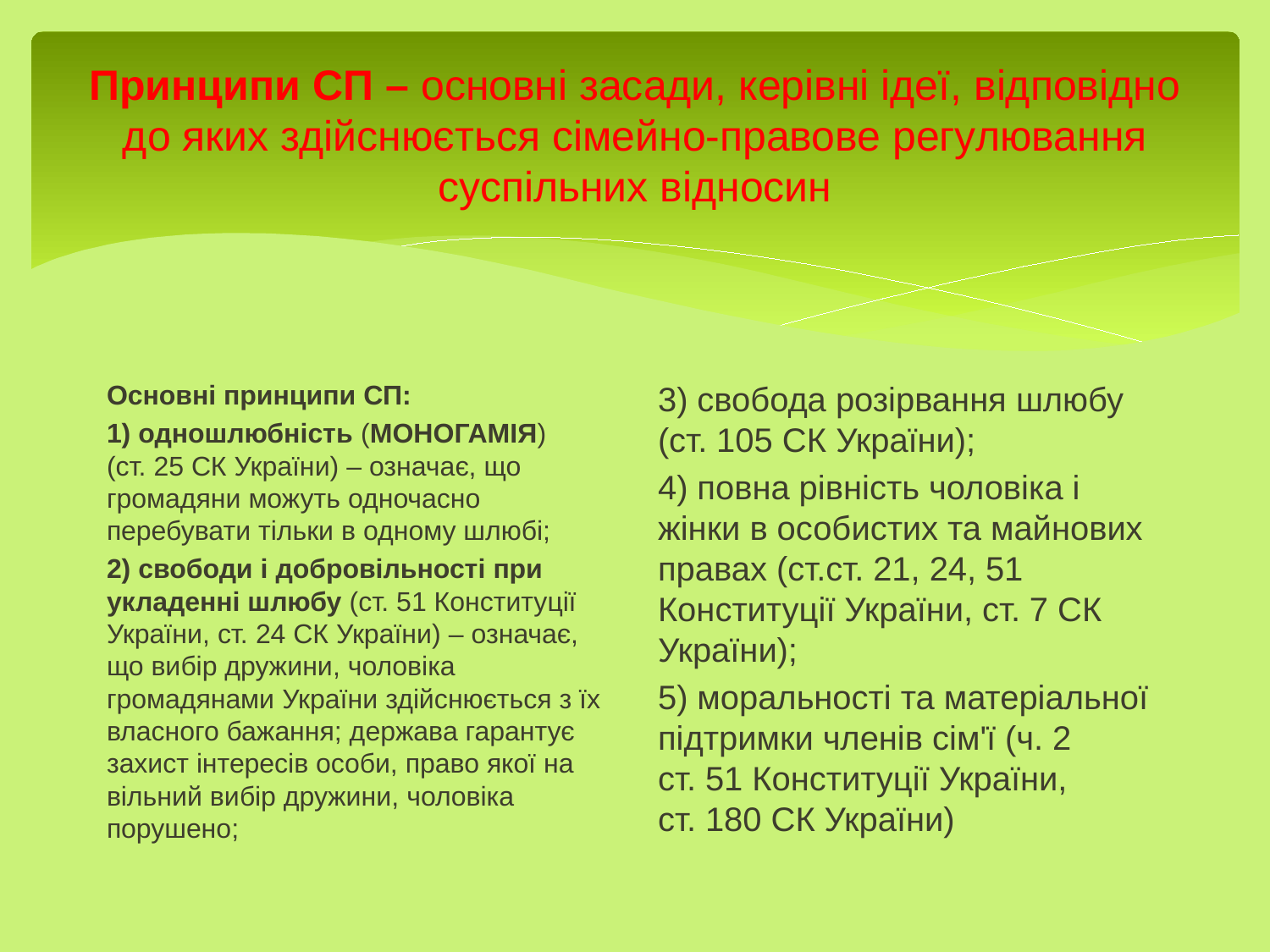

# Принципи СП – основні засади, керівні ідеї, відповідно до яких здійснюється сімейно-правове регулювання суспільних відносин
Основні принципи СП:
1) одношлюбність (МОНОГАМІЯ) (ст. 25 СК України) – означає, що громадяни можуть одночасно перебувати тільки в одному шлюбі;
2) свободи і добровільності при укладенні шлюбу (ст. 51 Конституції України, ст. 24 СК України) – означає, що вибір дружини, чоловіка громадянами України здійснюється з їх власного бажання; держава гарантує захист інтересів особи, право якої на вільний вибір дружини, чоловіка порушено;
3) свобода розірвання шлюбу (ст. 105 СК України);
4) повна рівність чоловіка і жінки в особистих та майнових правах (ст.ст. 21, 24, 51 Конституції України, ст. 7 СК України);
5) моральності та матеріальної підтримки членів сім'ї (ч. 2 ст. 51 Конституції України, ст. 180 СК України)